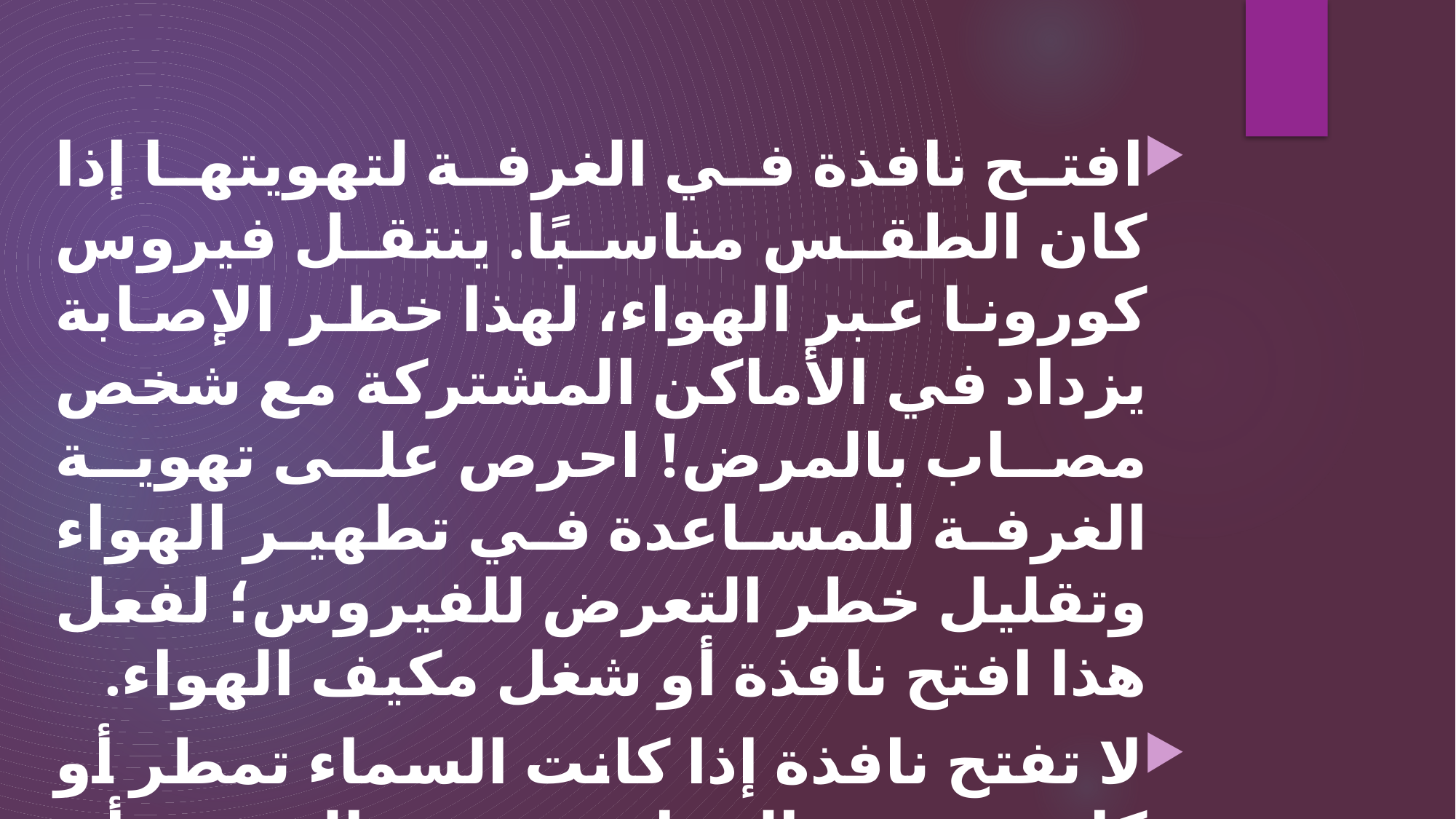

افتح نافذة في الغرفة لتهويتها إذا كان الطقس مناسبًا. ينتقل فيروس كورونا عبر الهواء، لهذا خطر الإصابة يزداد في الأماكن المشتركة مع شخص مصاب بالمرض! احرص على تهوية الغرفة للمساعدة في تطهير الهواء وتقليل خطر التعرض للفيروس؛ لفعل هذا افتح نافذة أو شغل مكيف الهواء.
لا تفتح نافذة إذا كانت السماء تمطر أو كانت درجة الحرارة شديدة البرودة أو الحرارة.